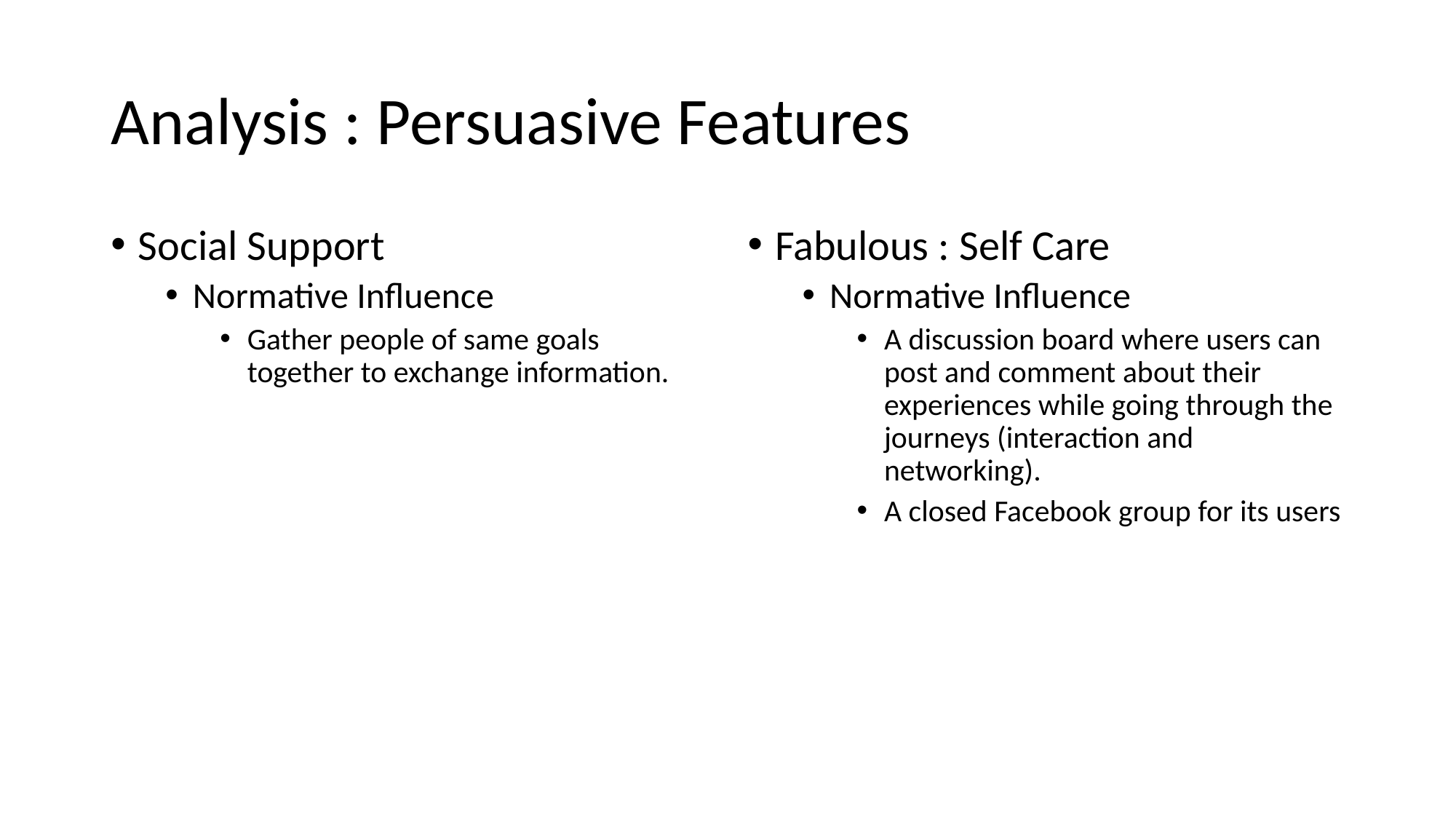

# Analysis : Persuasive Features
Social Support
Normative Influence
Gather people of same goals together to exchange information.
Fabulous : Self Care
Normative Influence
A discussion board where users can post and comment about their experiences while going through the journeys (interaction and networking).
A closed Facebook group for its users